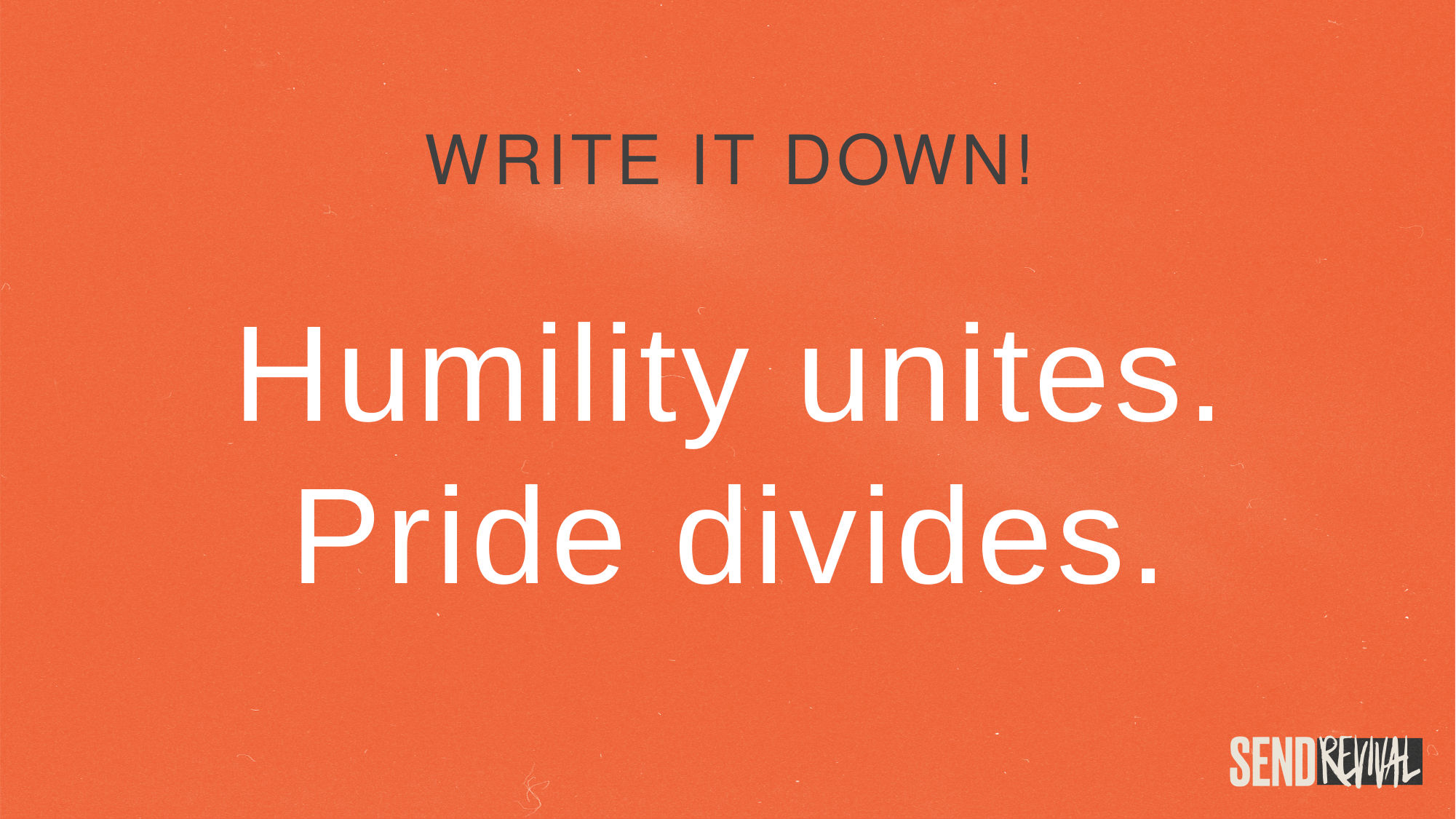

WRITE IT DOWN!

Humility unites.
Pride divides.